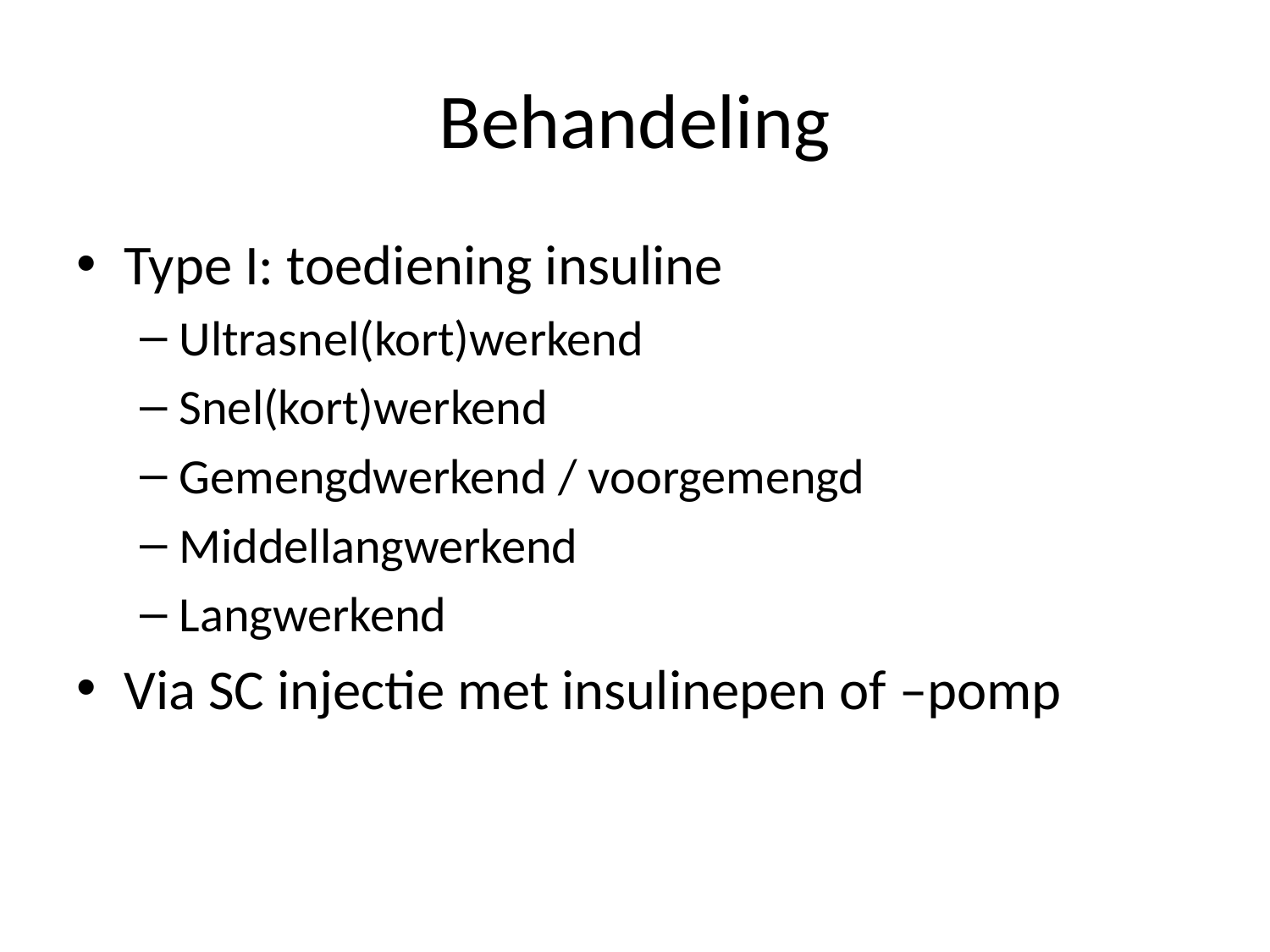

# Behandeling
Type I: toediening insuline
Ultrasnel(kort)werkend
Snel(kort)werkend
Gemengdwerkend / voorgemengd
Middellangwerkend
Langwerkend
Via SC injectie met insulinepen of –pomp